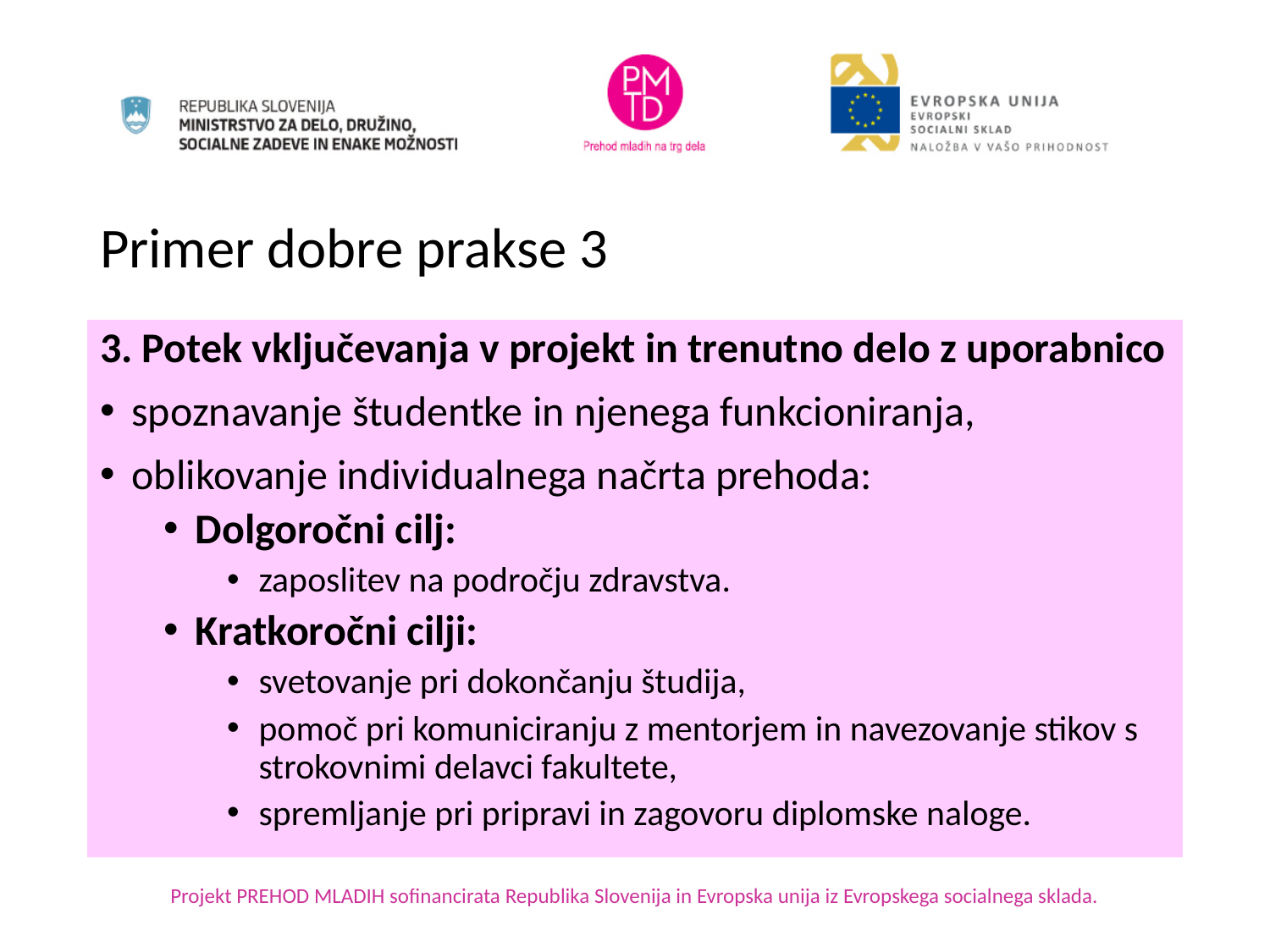

# Primer dobre prakse 3
3. Potek vključevanja v projekt in trenutno delo z uporabnico
spoznavanje študentke in njenega funkcioniranja,
oblikovanje individualnega načrta prehoda:
Dolgoročni cilj:
zaposlitev na področju zdravstva.
Kratkoročni cilji:
svetovanje pri dokončanju študija,
pomoč pri komuniciranju z mentorjem in navezovanje stikov s strokovnimi delavci fakultete,
spremljanje pri pripravi in zagovoru diplomske naloge.

Projekt PREHOD MLADIH sofinancirata Republika Slovenija in Evropska unija iz Evropskega socialnega sklada.